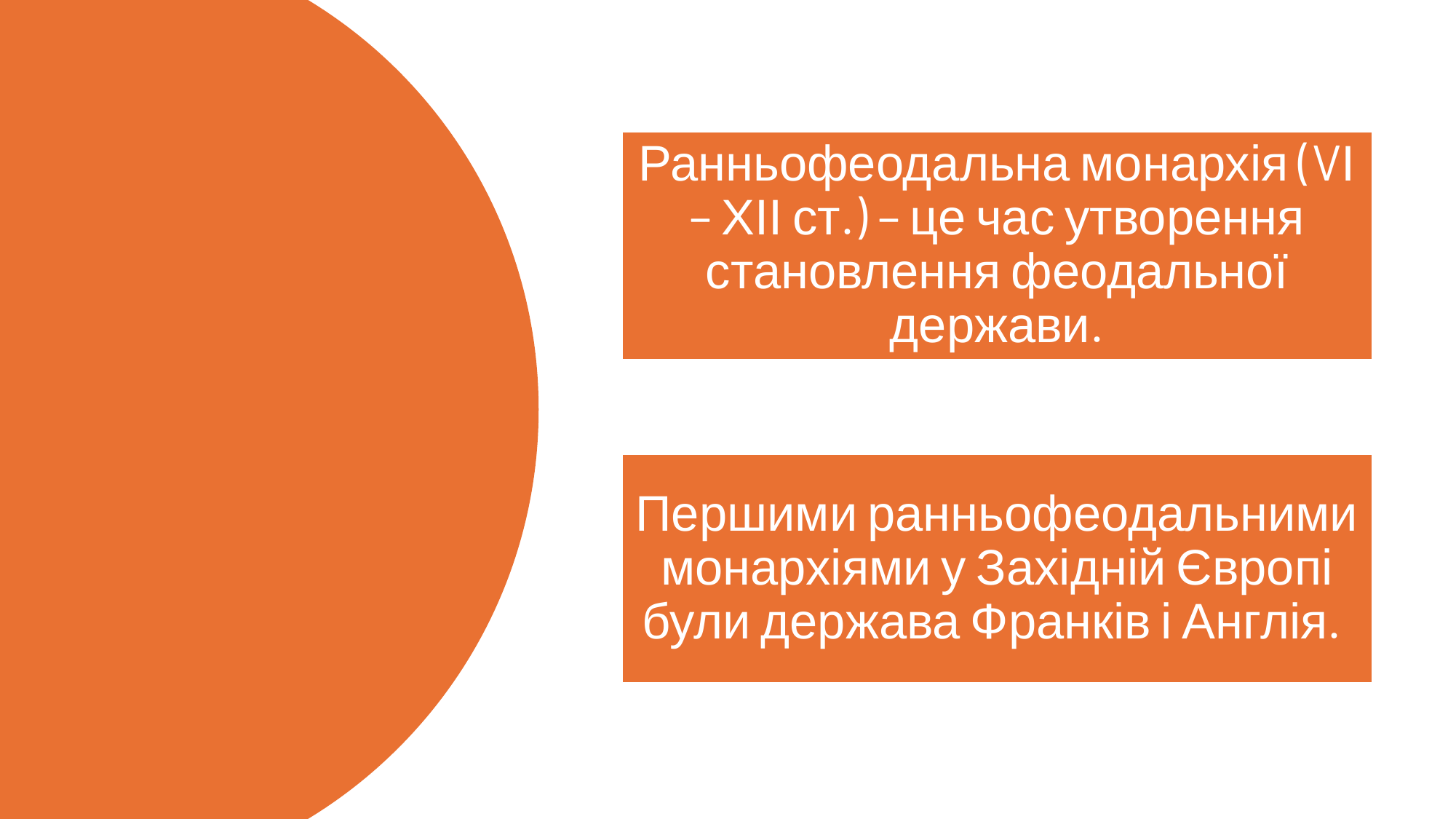

Ранньофеодальна монархія (VІ – ХІІ ст.) – це час утворення становлення феодальної держави.
Першими ранньофеодальними монархіями у Західній Європі були держава Франків і Англія.